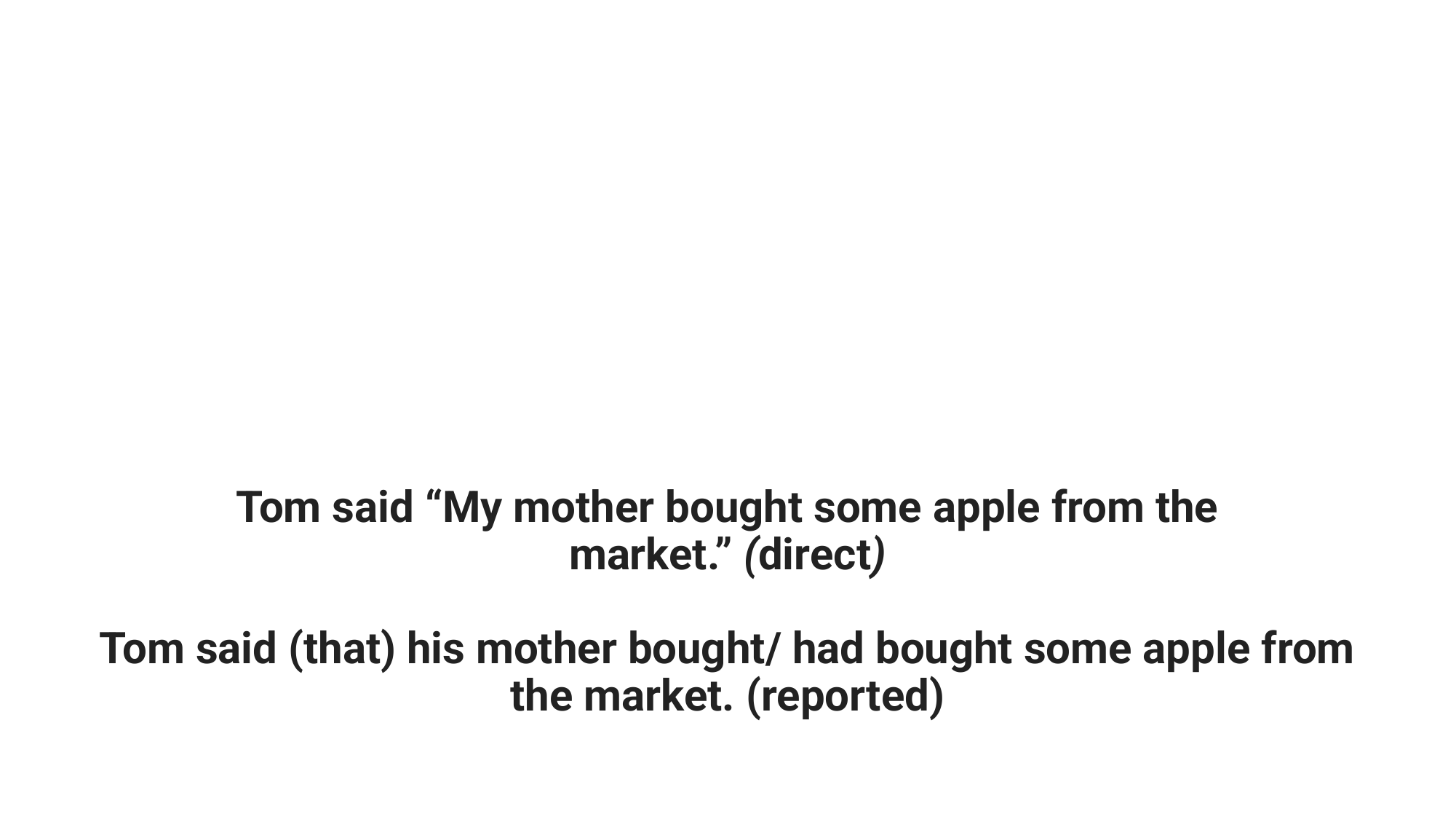

# Tom said “My mother bought some apple from the market.” (direct) Tom said (that) his mother bought/ had bought some apple from the market. (reported)